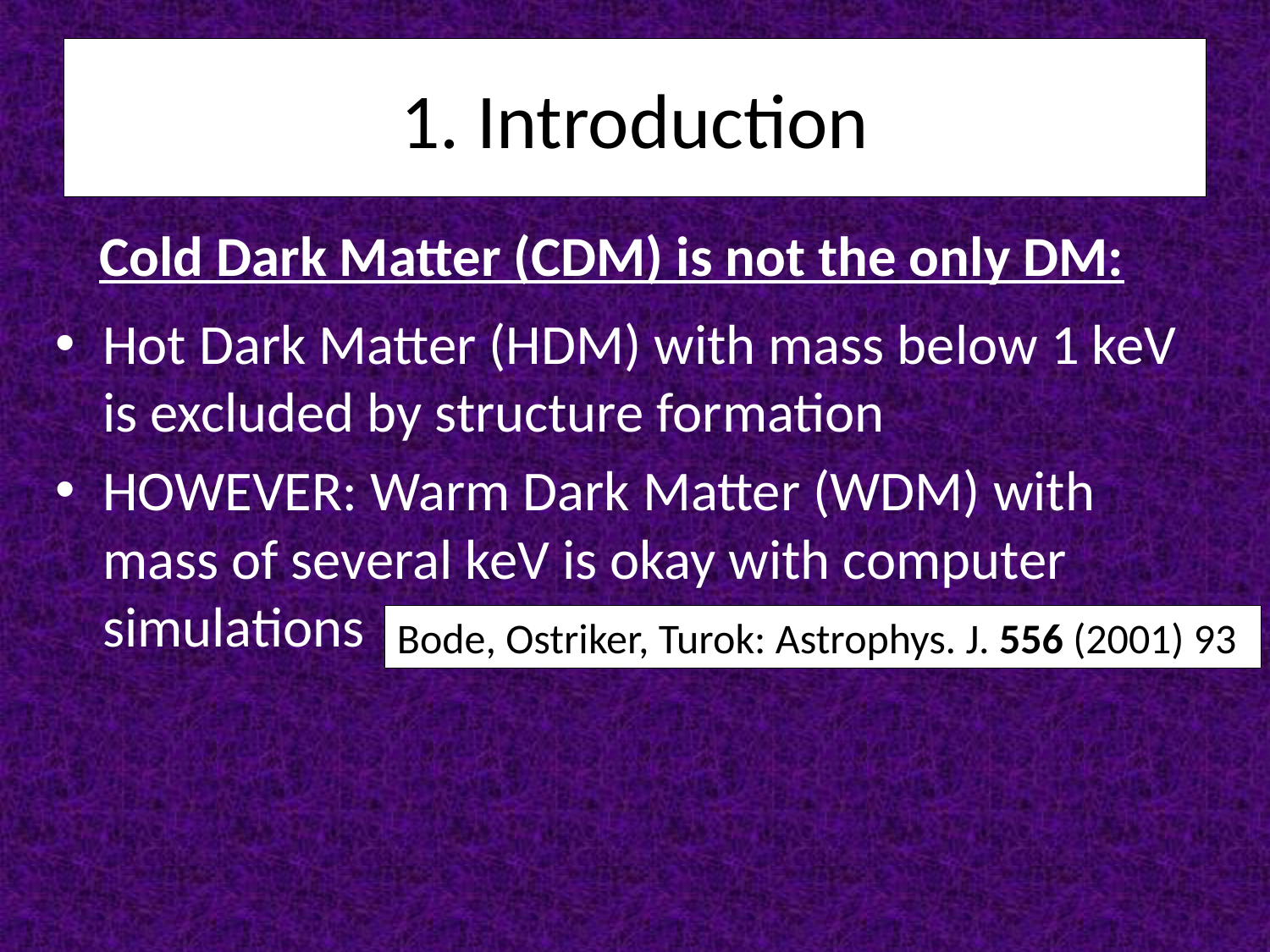

# 1. Introduction
Cold Dark Matter (CDM) is not the only DM:

Hot Dark Matter (HDM) with mass below 1 keV is excluded by structure formation
HOWEVER: Warm Dark Matter (WDM) with mass of several keV is okay with computer simulations

Bode, Ostriker, Turok: Astrophys. J. 556 (2001) 93